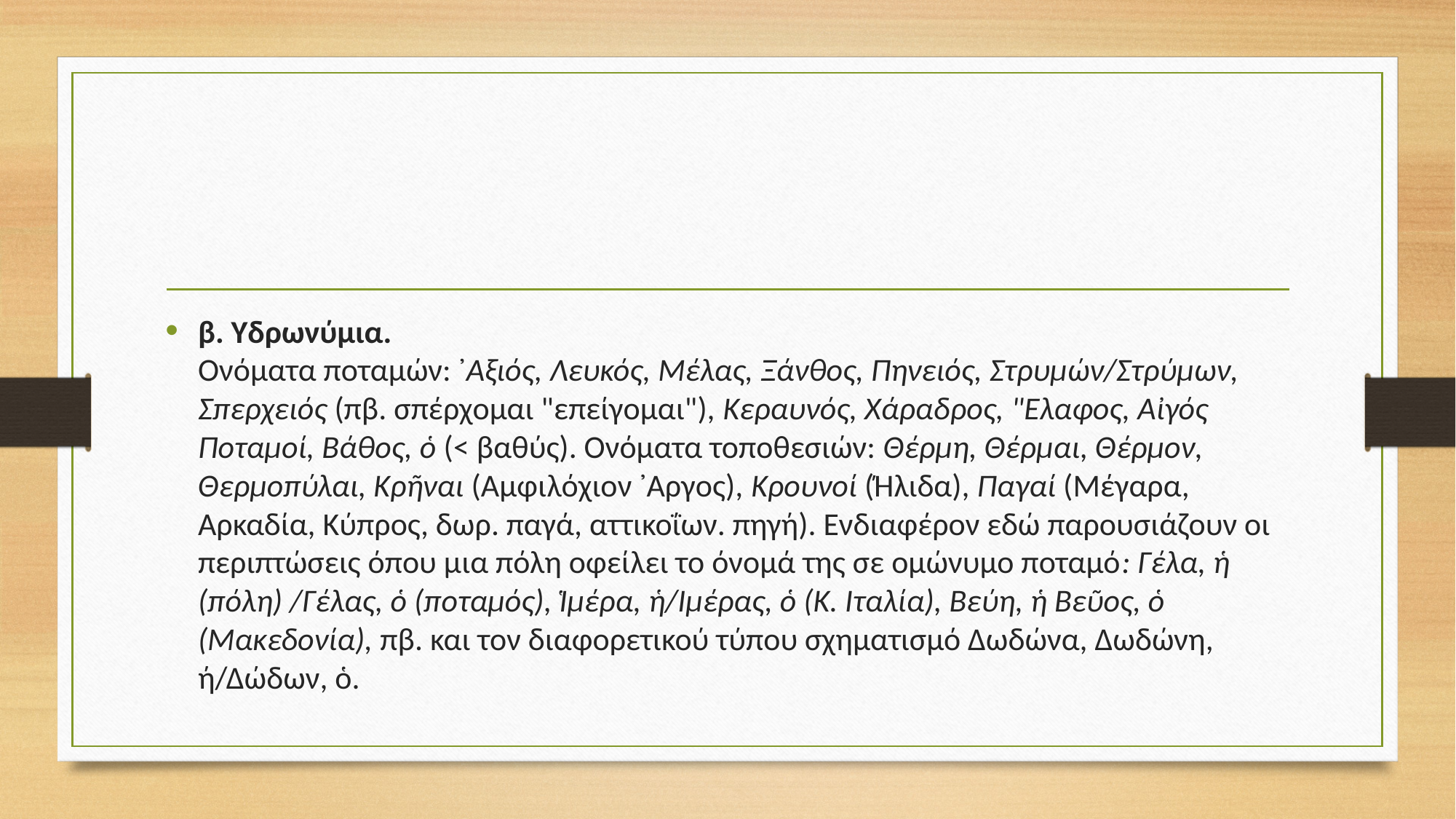

#
β. Υδρωνύμια.
Ονόματα ποταμών: ᾿Αξιός, Λευκός, Μέλας, Ξάνθος, Πηνειός, Στρυμών/Στρύμων, Σπερχειός (πβ. σπέρχομαι "επείγομαι"), Κεραυνός, Χάραδρος, "Ελαφος, Αἰγός Ποταμοί, Βάθος, ὁ (< βαθύς). Ονόματα τοποθεσιών: Θέρμη, Θέρμαι, Θέρμον, Θερμοπύλαι, Κρῆναι (Αμφιλόχιον ᾿Αργος), Κρουνοί (Ήλιδα), Παγαί (Μέγαρα, Αρκαδία, Κύπρος, δωρ. παγά, αττικοΐων. πηγή). Ενδιαφέρον εδώ παρουσιάζουν οι περιπτώσεις όπου μια πόλη οφείλει το όνομά της σε ομώνυμο ποταμό: Γέλα, ἡ (πόλη) /Γέλας, ὁ (ποταμός), Ἱμέρα, ἡ/Ιμέρας, ὁ (Κ. Ιταλία), Βεύη, ἡ Βεῦος, ὁ (Μακεδονία), πβ. και τον διαφορετικού τύπου σχηματισμό Δωδώνα, Δωδώνη, ή/Δώδων, ὁ.